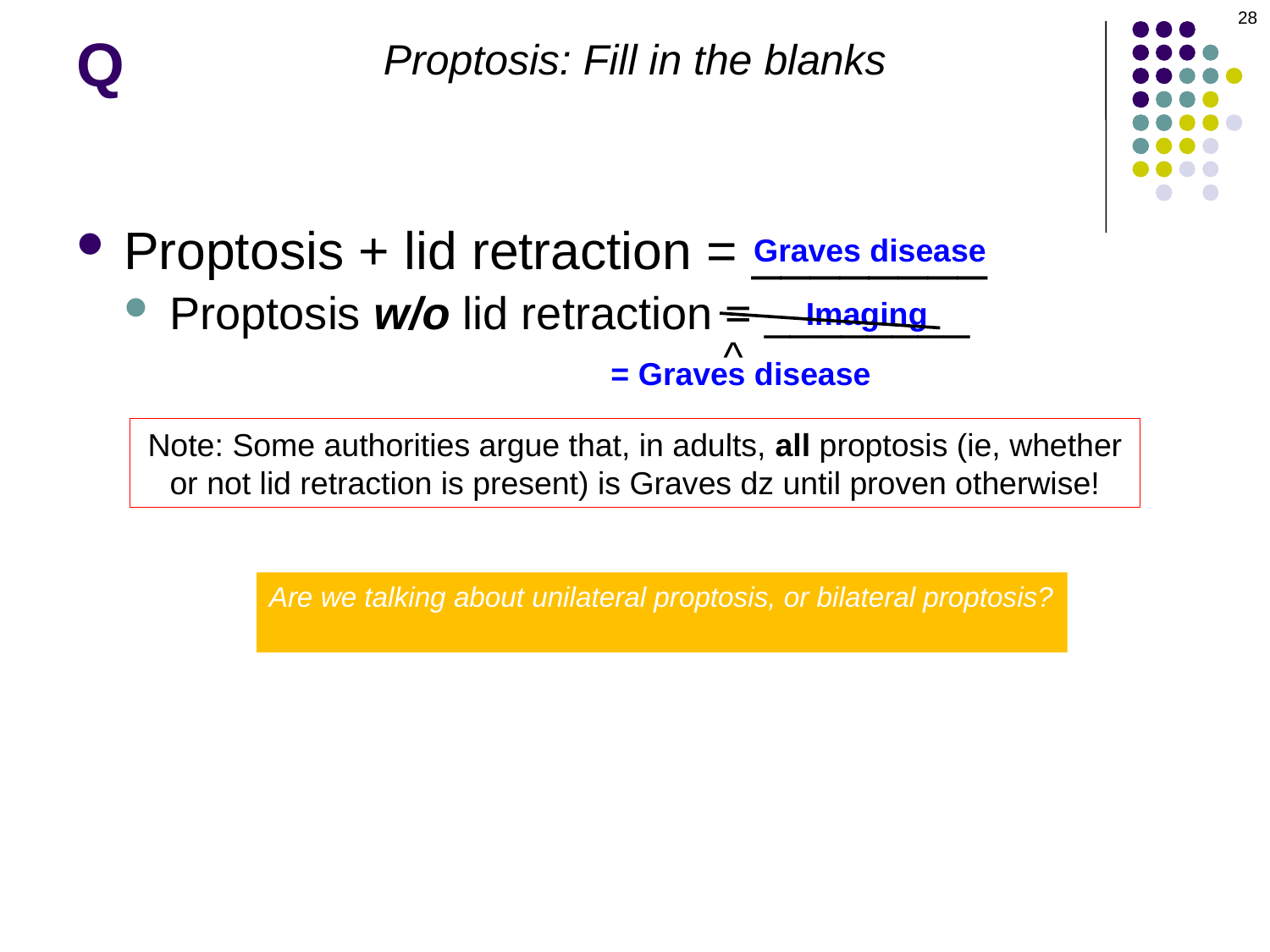

28
# Q
Proptosis: Fill in the blanks
Proptosis + lid retraction = ________
Proptosis w/o lid retraction = ________
Graves disease
Imaging
^
= Graves disease
Note: Some authorities argue that, in adults, all proptosis (ie, whether or not lid retraction is present) is Graves dz until proven otherwise!
Are we talking about unilateral proptosis, or bilateral proptosis?
It can be either